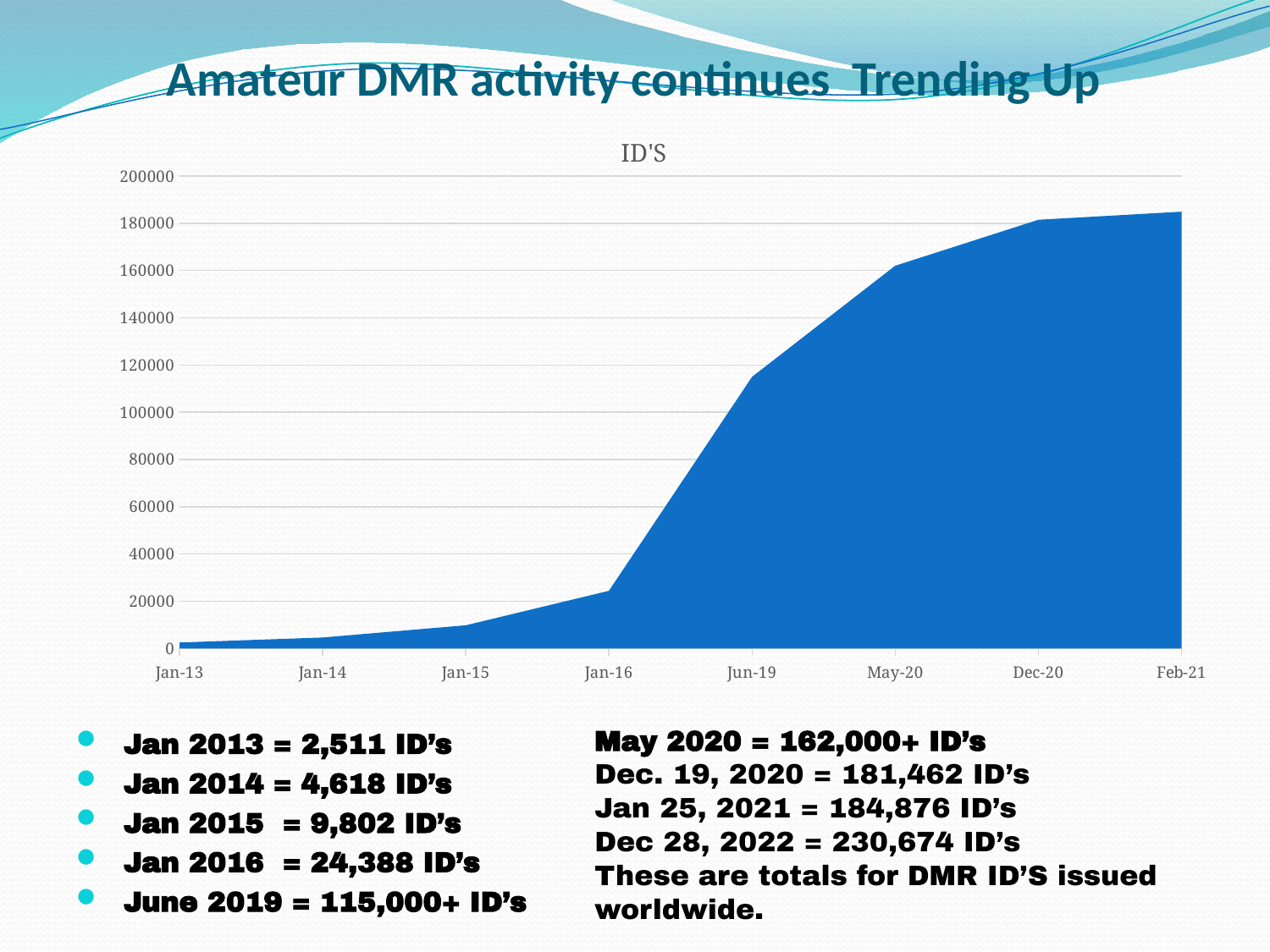

Amateur DMR activity continues  Trending Up

### Chart: ID'S

| Category | ID'S |
|---|---|
| Jan-13 | 2511.0 |
| Jan-14 | 4618.0 |
| Jan-15 | 9802.0 |
| Jan-16 | 24388.0 |
| Jun-19 | 115000.0 |
| May-20 | 162000.0 |
| Dec-20 | 181462.0 |
| Feb-21 | 184876.0 |
May 2020 = 162,000+ ID’s
Dec. 19, 2020 = 181,462 ID’s
Jan 25, 2021 = 184,876 ID’s
Dec 28, 2022 = 230,674 ID’s
These are totals for DMR ID’S issued worldwide.
Jan 2013 = 2,511 ID’s
Jan 2014 = 4,618 ID’s
Jan 2015  = 9,802 ID’s
Jan 2016  = 24,388 ID’s
June 2019 = 115,000+ ID’s